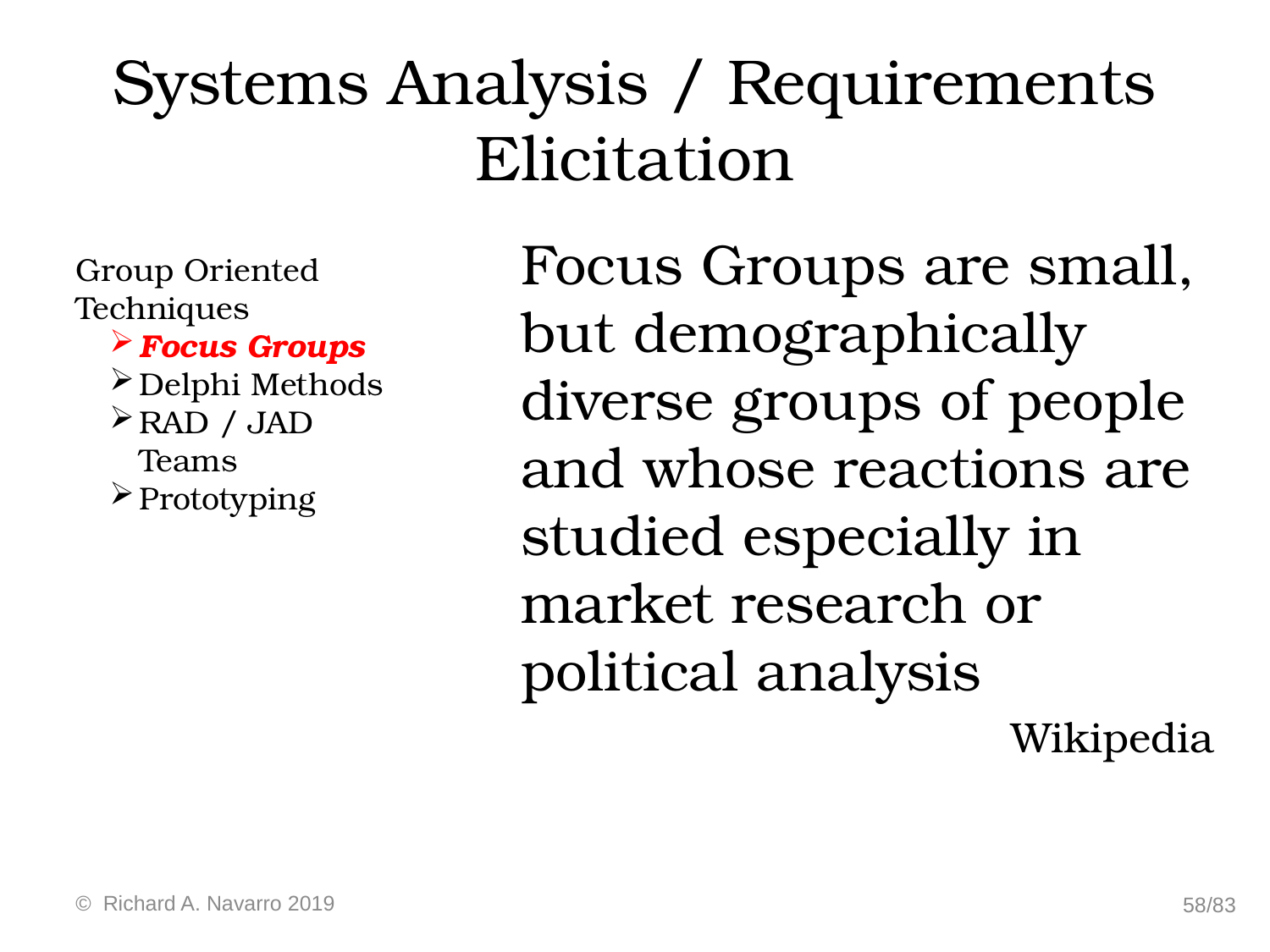

# Systems Analysis / Requirements Elicitation
Focus Groups are small, but demographically diverse groups of people and whose reactions are studied especially in market research or political analysis
Wikipedia
Group Oriented Techniques
Focus Groups
Delphi Methods
RAD / JAD Teams
Prototyping

©  Richard A. Navarro 2019
58/83